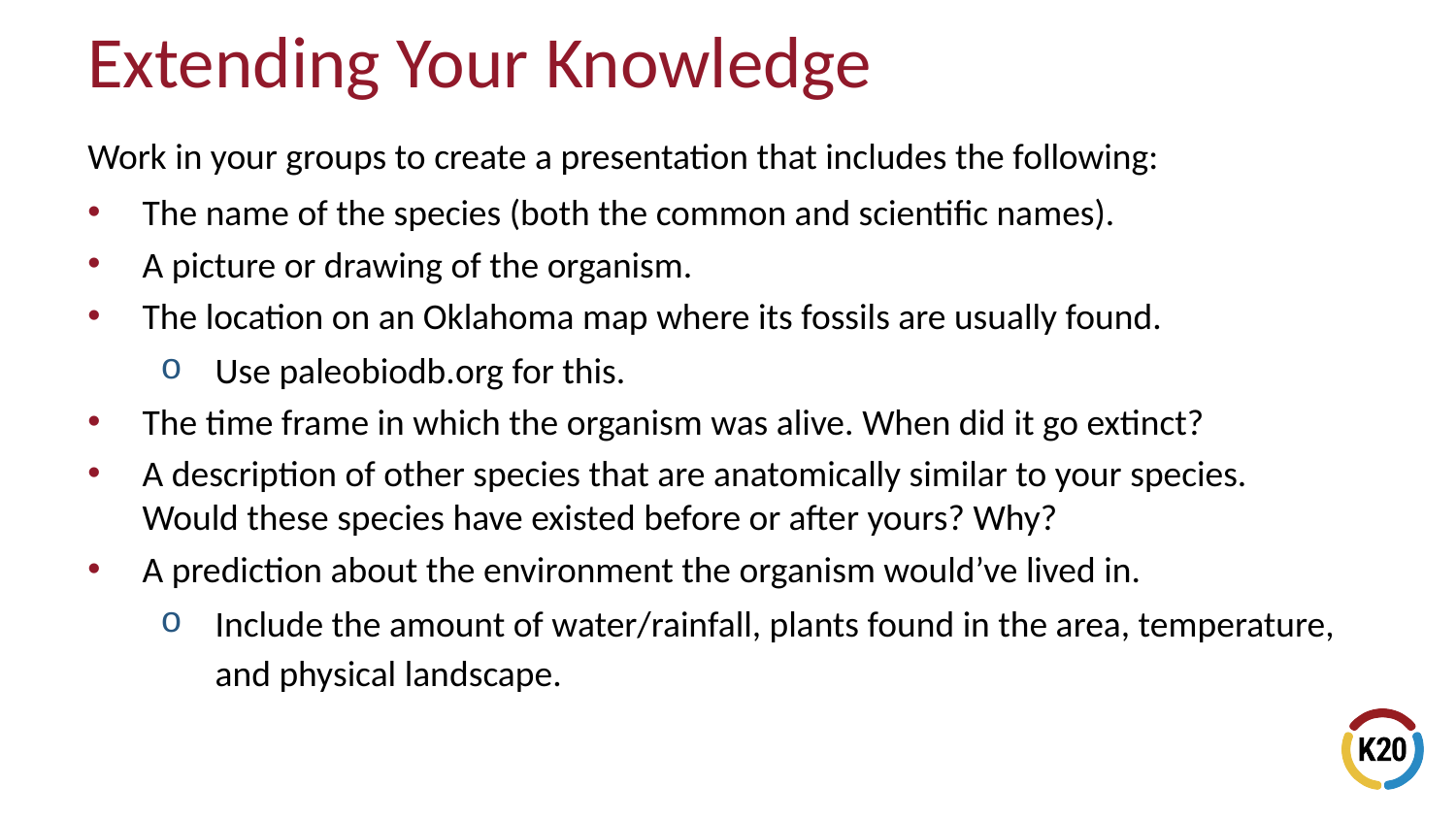

# Extending Your Knowledge
Work in your groups to create a presentation that includes the following:
The name of the species (both the common and scientific names).
A picture or drawing of the organism.
The location on an Oklahoma map where its fossils are usually found.
Use paleobiodb.org for this.
The time frame in which the organism was alive. When did it go extinct?
A description of other species that are anatomically similar to your species.
Would these species have existed before or after yours? Why?
A prediction about the environment the organism would’ve lived in.
Include the amount of water/rainfall, plants found in the area, temperature,
and physical landscape.